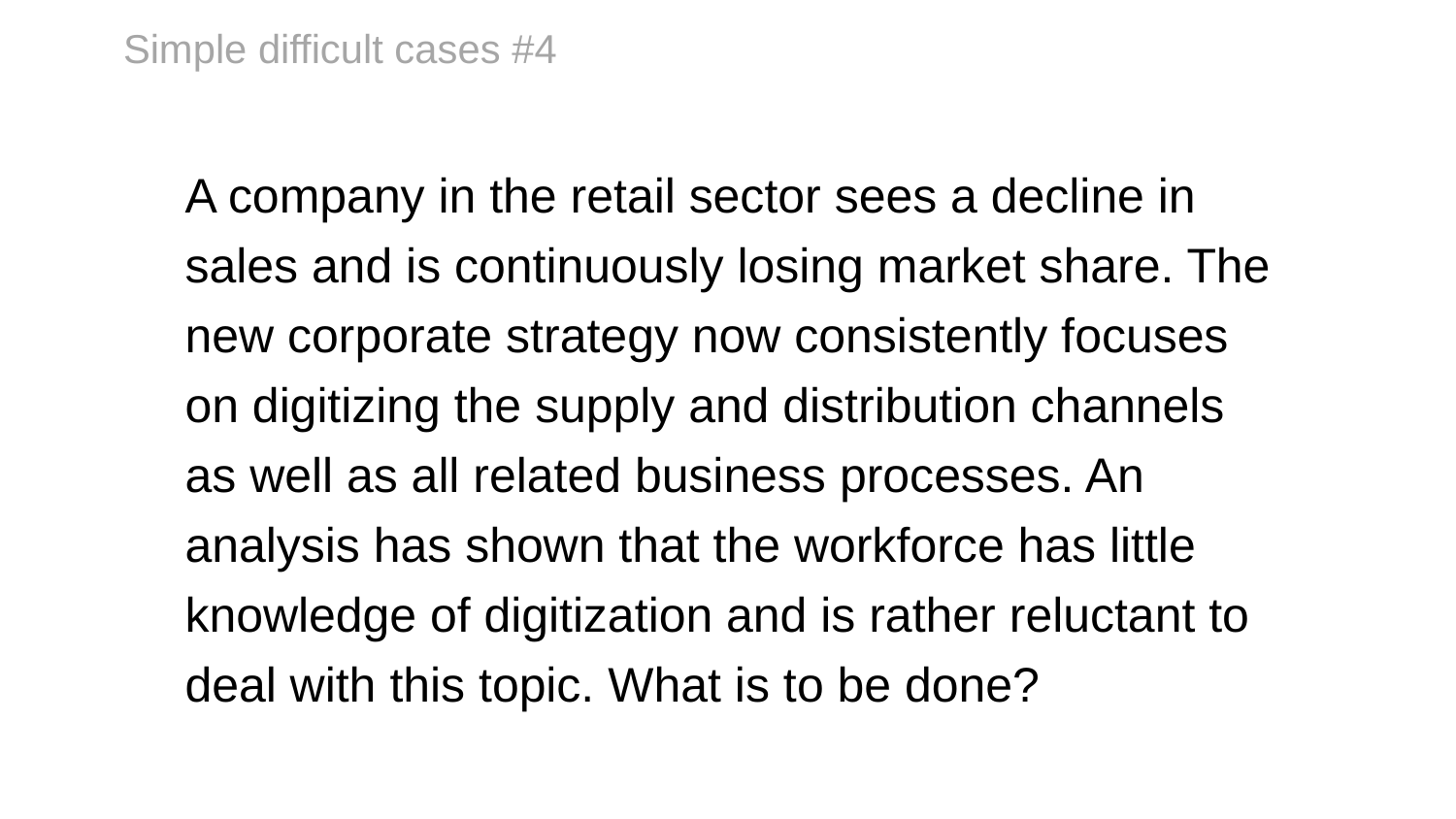

# Simple difficult cases #4
A company in the retail sector sees a decline in sales and is continuously losing market share. The new corporate strategy now consistently focuses on digitizing the supply and distribution channels as well as all related business processes. An analysis has shown that the workforce has little knowledge of digitization and is rather reluctant to deal with this topic. What is to be done?